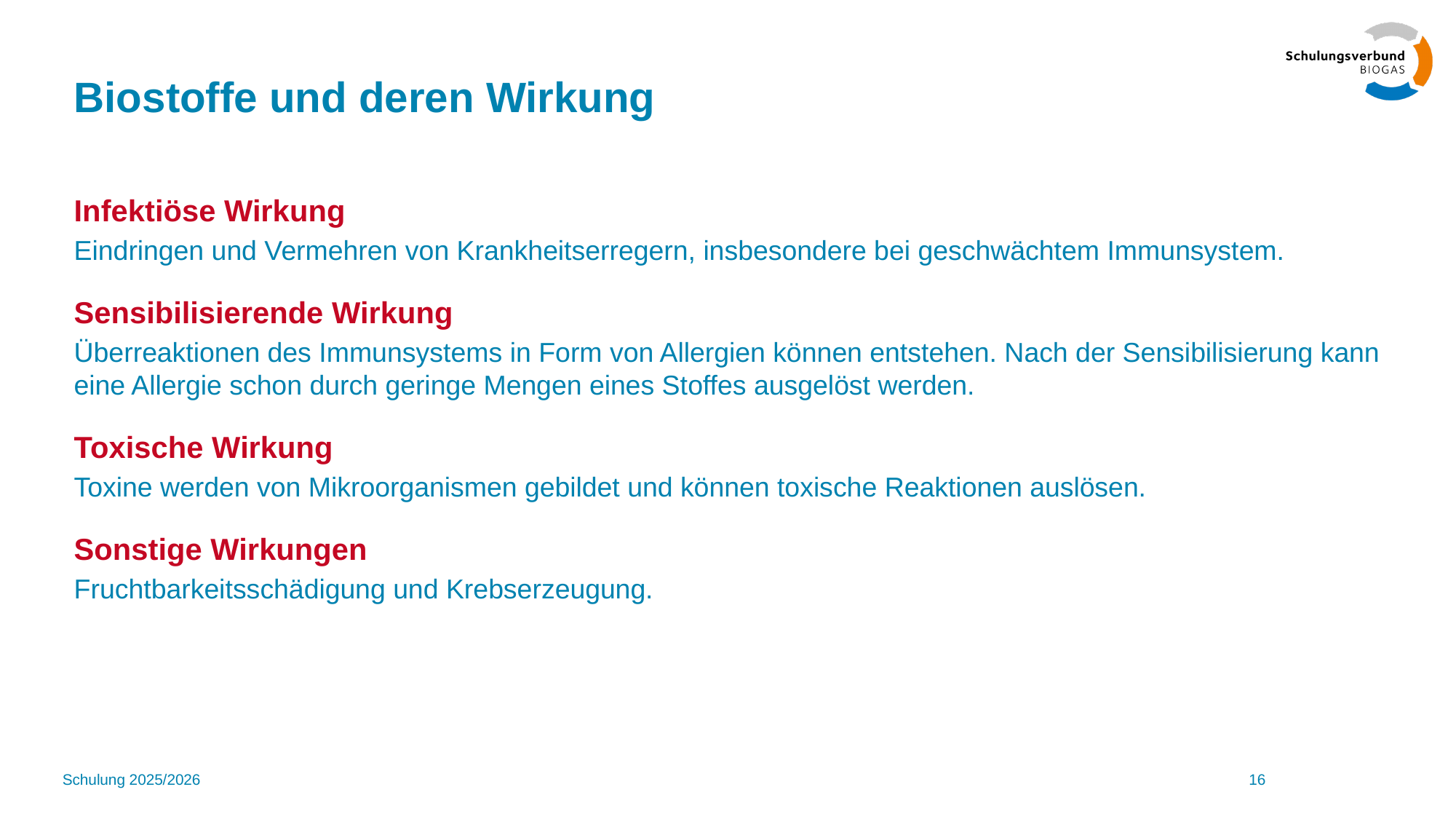

# Biostoffe und deren Wirkung
Infektiöse Wirkung
Eindringen und Vermehren von Krankheitserregern, insbesondere bei geschwächtem Immunsystem.

Sensibilisierende Wirkung
Überreaktionen des Immunsystems in Form von Allergien können entstehen. Nach der Sensibilisierung kann eine Allergie schon durch geringe Mengen eines Stoffes ausgelöst werden.

Toxische Wirkung
Toxine werden von Mikroorganismen gebildet und können toxische Reaktionen auslösen.

Sonstige Wirkungen
Fruchtbarkeitsschädigung und Krebserzeugung.
Schulung 2025/2026
16